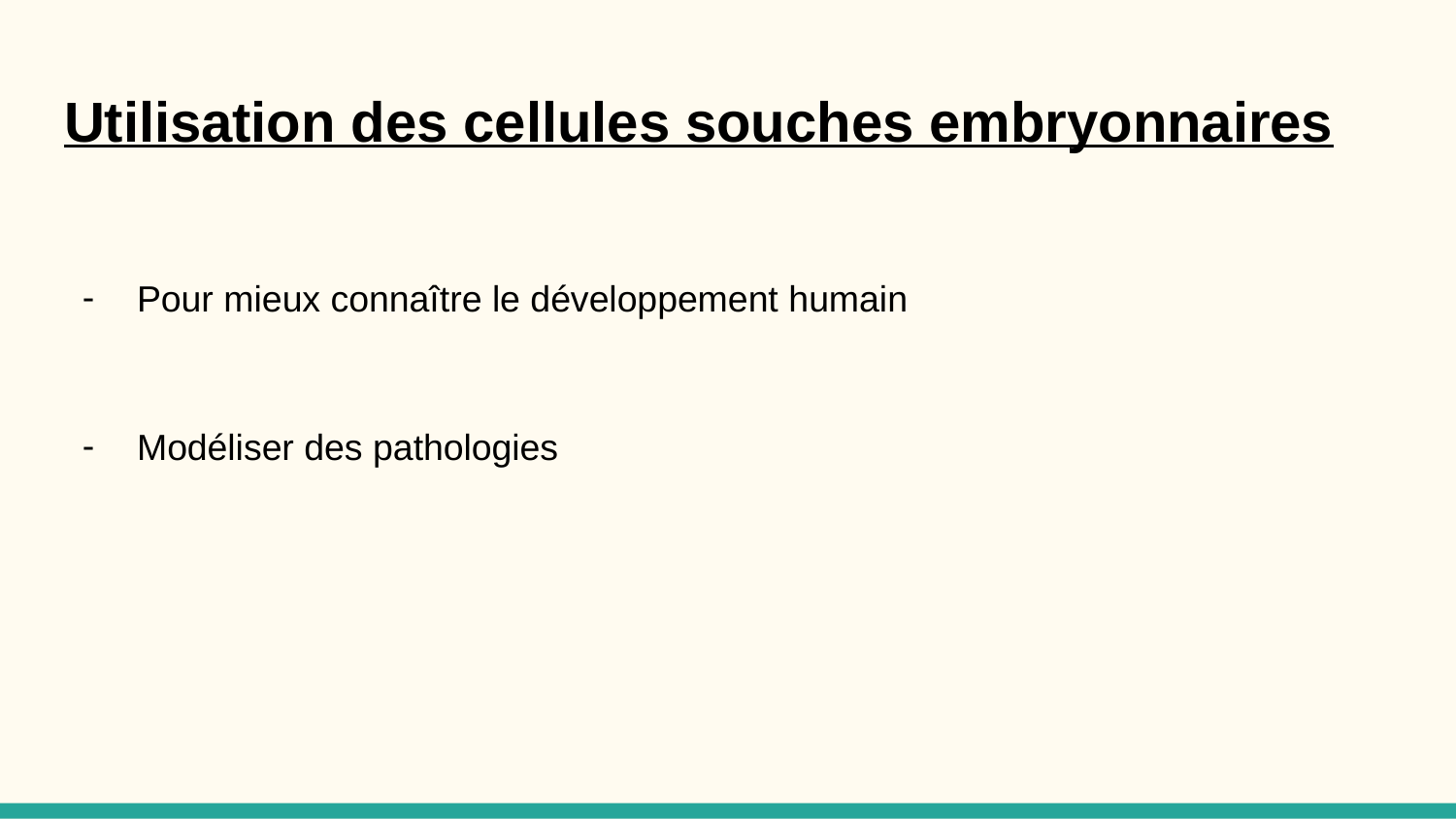

# Utilisation des cellules souches embryonnaires

Pour mieux connaître le développement humain

Modéliser des pathologies